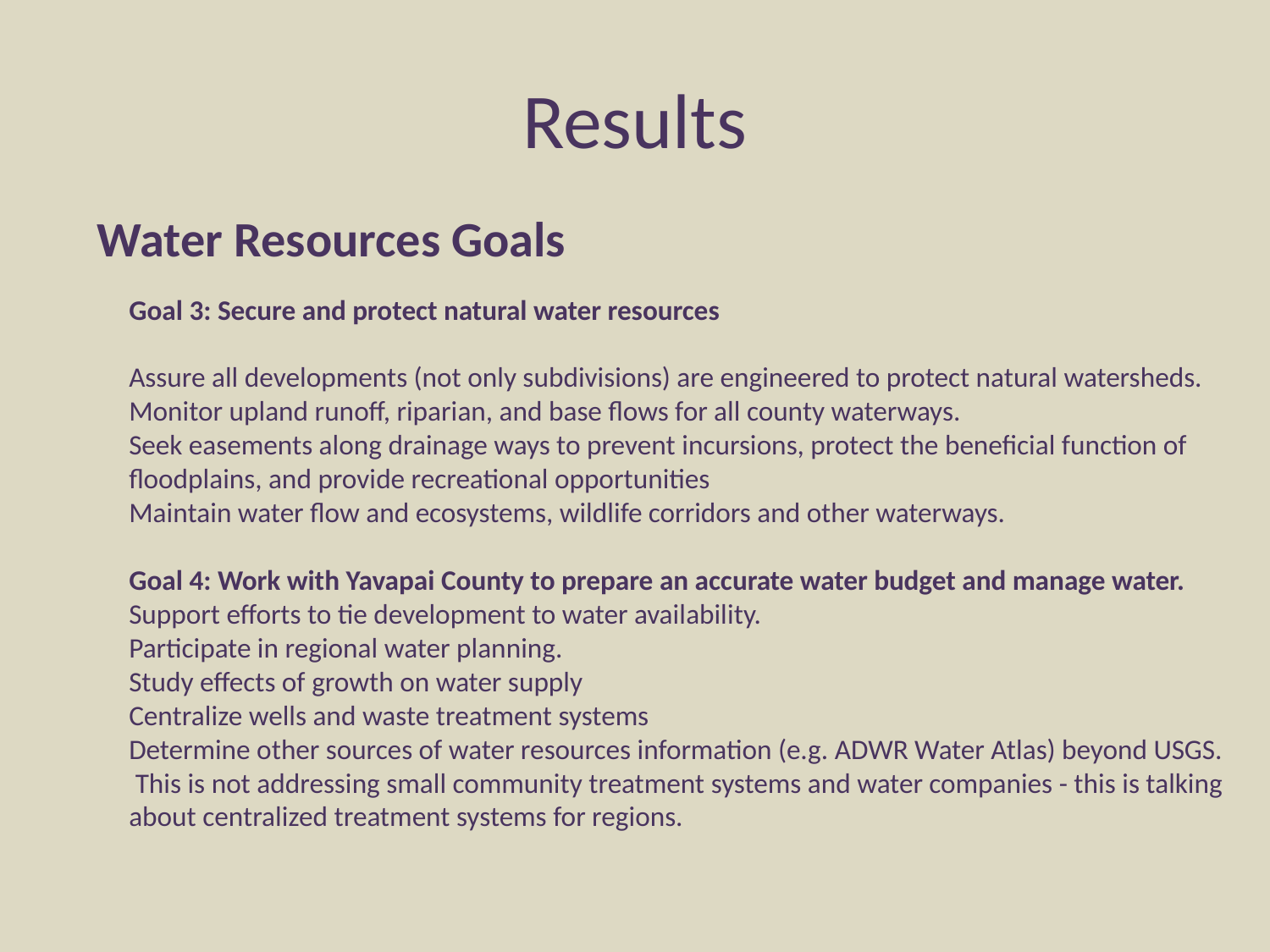

# Results
Water Resources Goals
Goal 3: Secure and protect natural water resources
Assure all developments (not only subdivisions) are engineered to protect natural watersheds.
Monitor upland runoff, riparian, and base flows for all county waterways.
Seek easements along drainage ways to prevent incursions, protect the beneficial function of floodplains, and provide recreational opportunities
Maintain water flow and ecosystems, wildlife corridors and other waterways.
Goal 4: Work with Yavapai County to prepare an accurate water budget and manage water.
Support efforts to tie development to water availability.
Participate in regional water planning.
Study effects of growth on water supply
Centralize wells and waste treatment systems
Determine other sources of water resources information (e.g. ADWR Water Atlas) beyond USGS.
 This is not addressing small community treatment systems and water companies - this is talking about centralized treatment systems for regions.